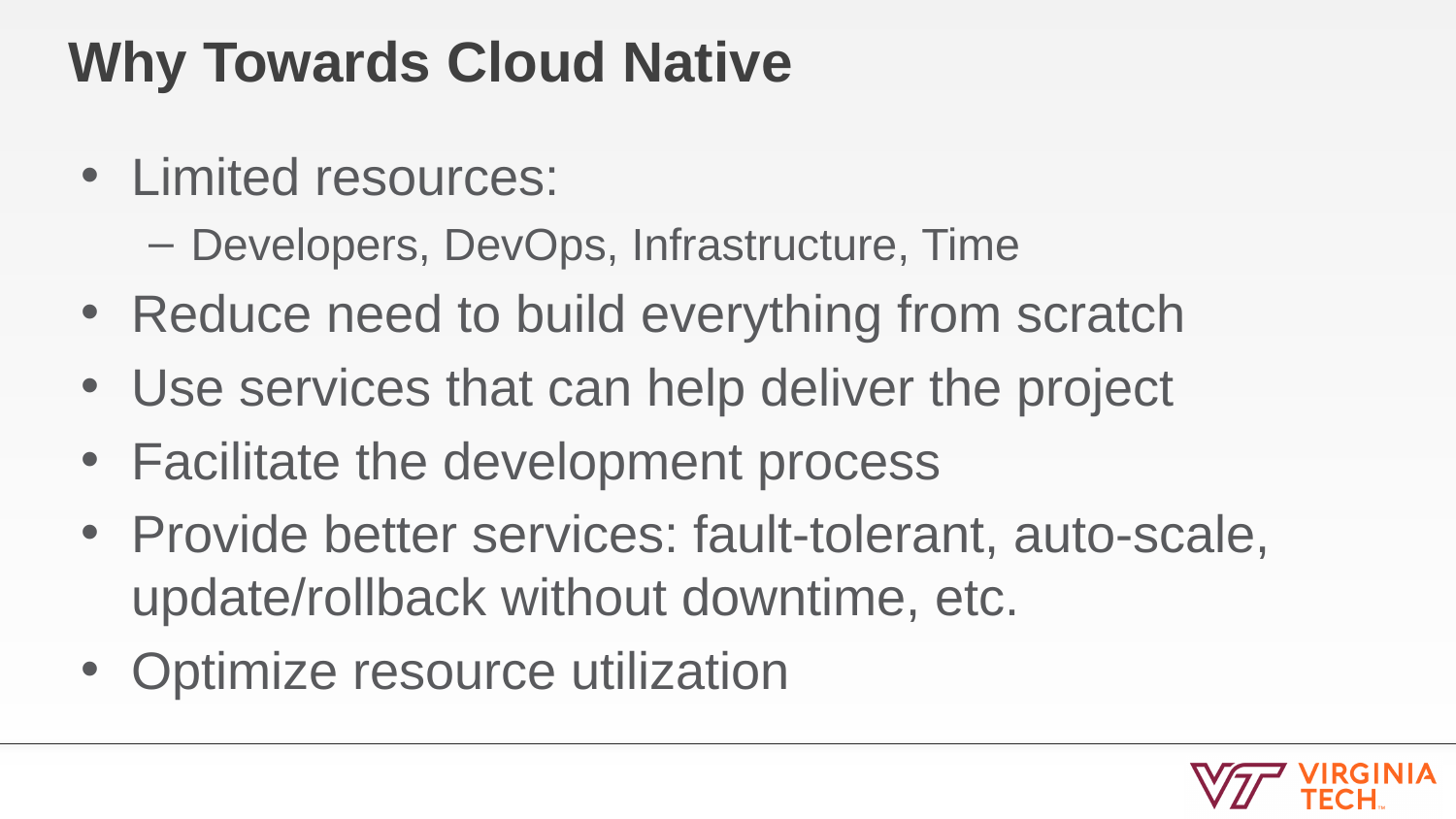

# Why Towards Cloud Native
Limited resources:
Developers, DevOps, Infrastructure, Time
Reduce need to build everything from scratch
Use services that can help deliver the project
Facilitate the development process
Provide better services: fault-tolerant, auto-scale, update/rollback without downtime, etc.
Optimize resource utilization